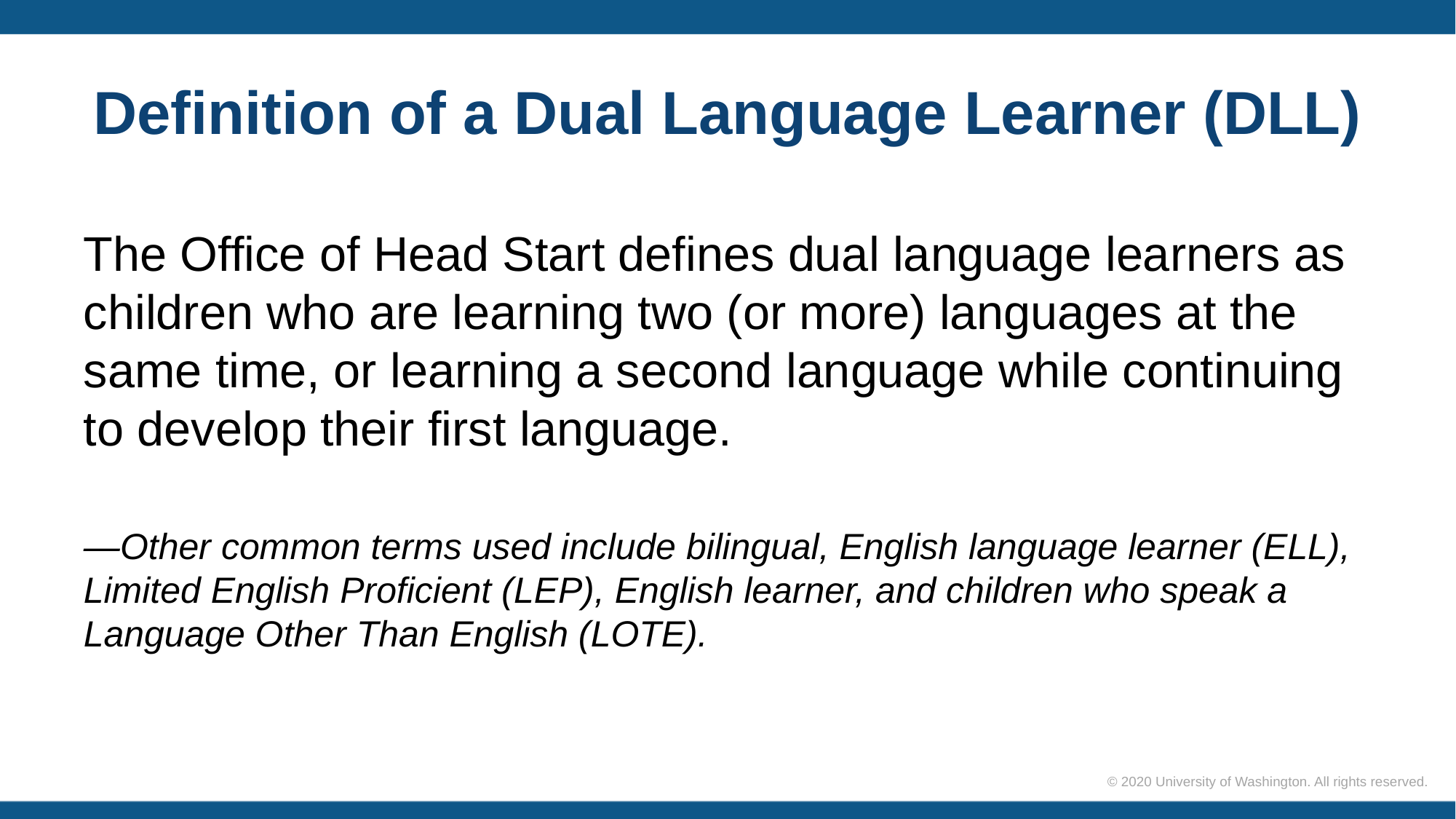

# Definition of a Dual Language Learner (DLL)
The Office of Head Start defines dual language learners as children who are learning two (or more) languages at the same time, or learning a second language while continuing to develop their first language.
—Other common terms used include bilingual, English language learner (ELL), Limited English Proficient (LEP), English learner, and children who speak a Language Other Than English (LOTE).